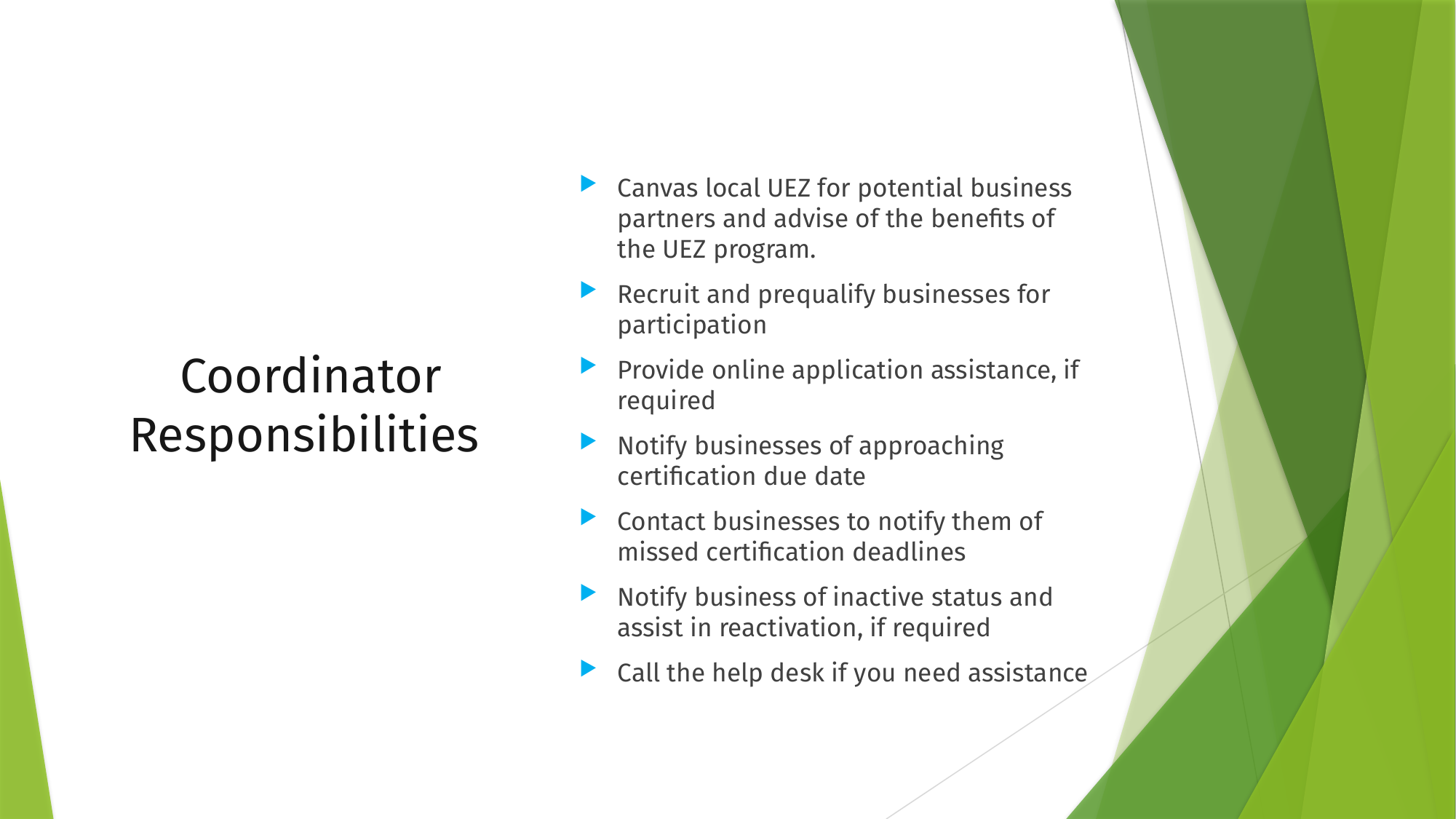

Canvas local UEZ for potential business partners and advise of the benefits of the UEZ program.
Recruit and prequalify businesses for participation
Provide online application assistance, if required
Notify businesses of approaching certification due date
Contact businesses to notify them of missed certification deadlines
Notify business of inactive status and assist in reactivation, if required
Call the help desk if you need assistance
# Coordinator Responsibilities